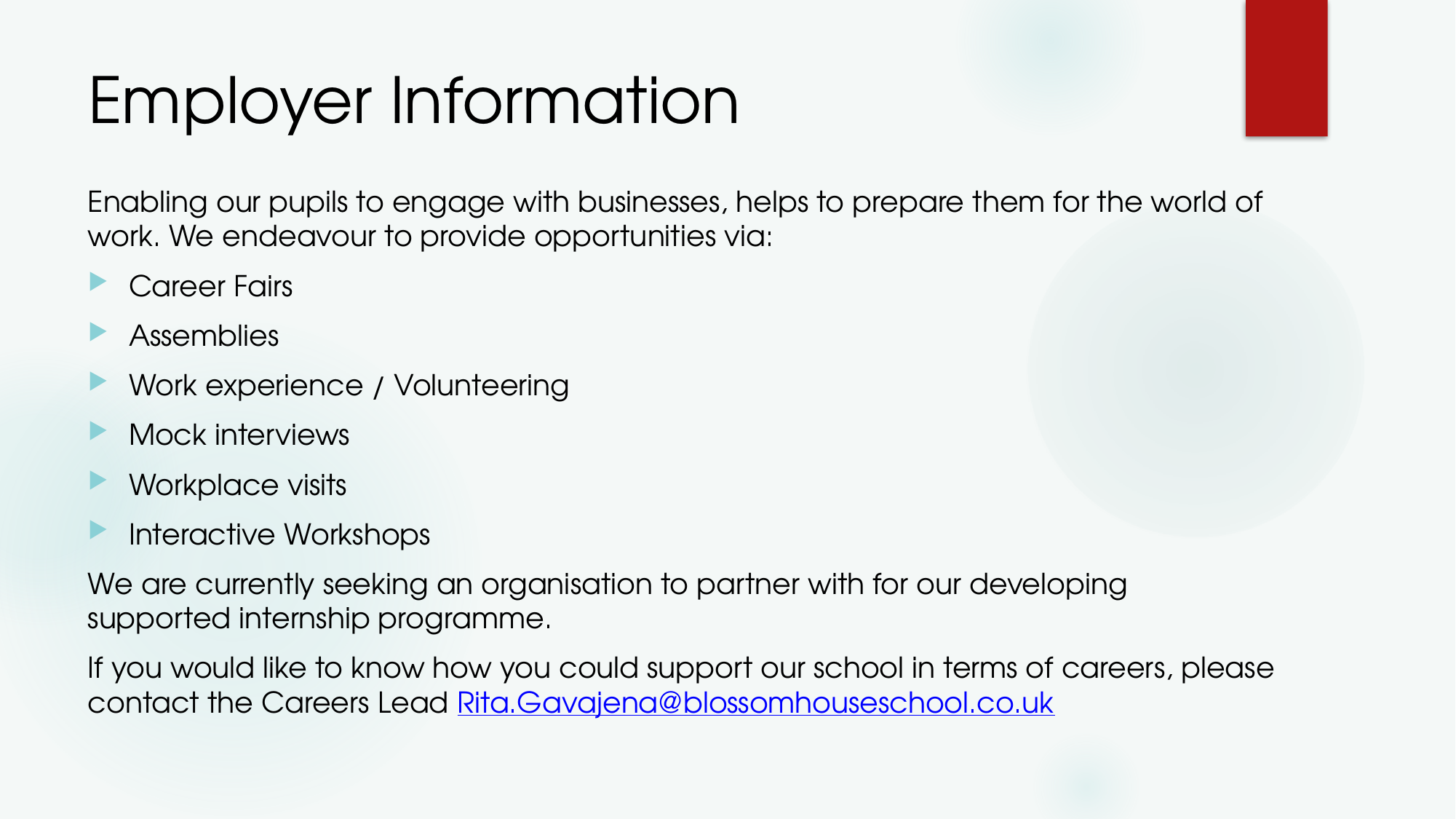

# Employer Information
Enabling our pupils to engage with businesses, helps to prepare them for the world of work. We endeavour to provide opportunities via:
Career Fairs
Assemblies
Work experience / Volunteering
Mock interviews
Workplace visits
Interactive Workshops
We are currently seeking an organisation to partner with for our developing supported internship programme.
If you would like to know how you could support our school in terms of careers, please contact the Careers Lead Rita.Gavajena@blossomhouseschool.co.uk